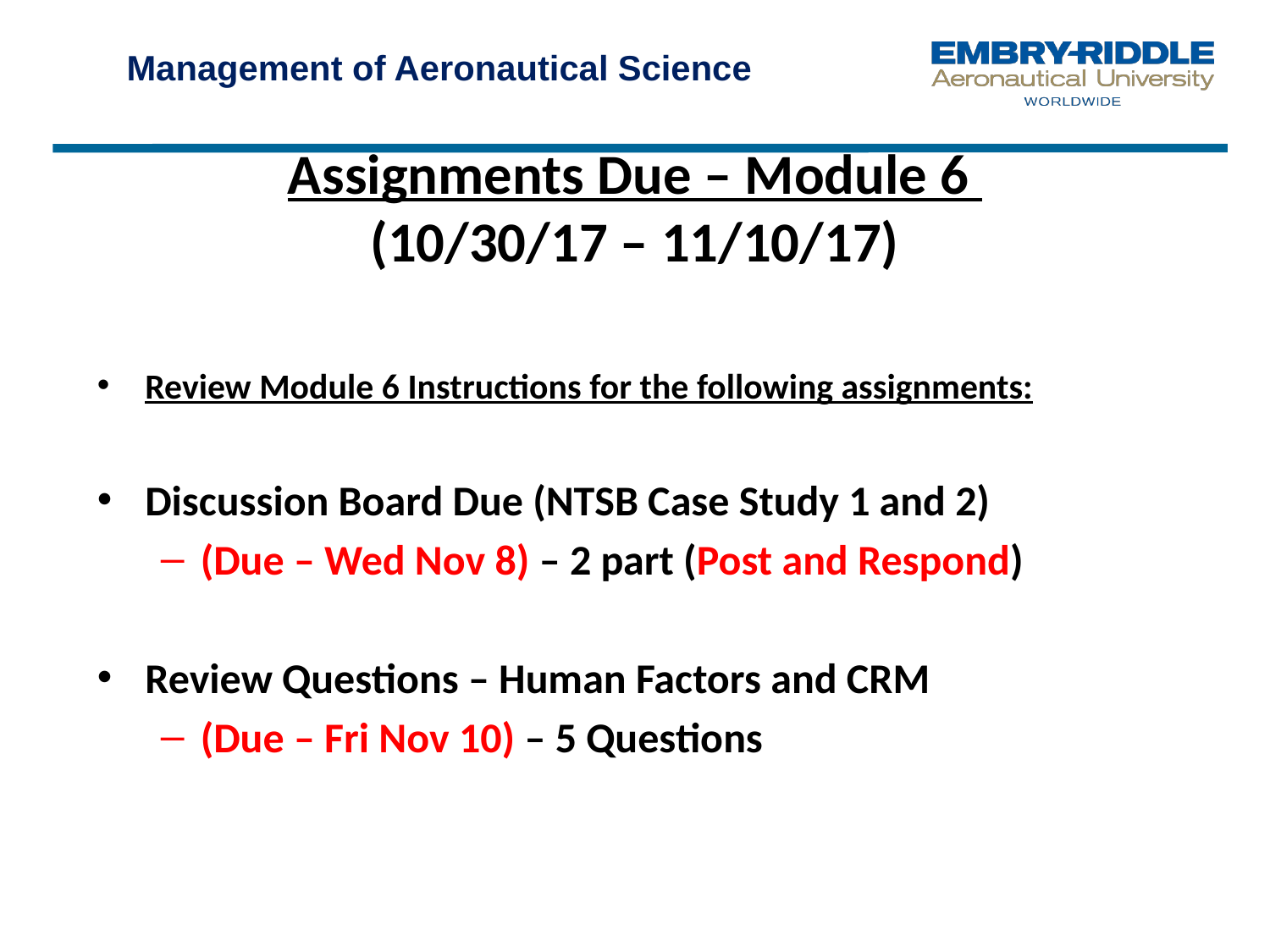

Management of Aeronautical Science
Assignments Due – Module 6
(10/30/17 – 11/10/17)
Review Module 6 Instructions for the following assignments:

Discussion Board Due (NTSB Case Study 1 and 2)
(Due – Wed Nov 8) – 2 part (Post and Respond)

Review Questions – Human Factors and CRM
(Due – Fri Nov 10) – 5 Questions